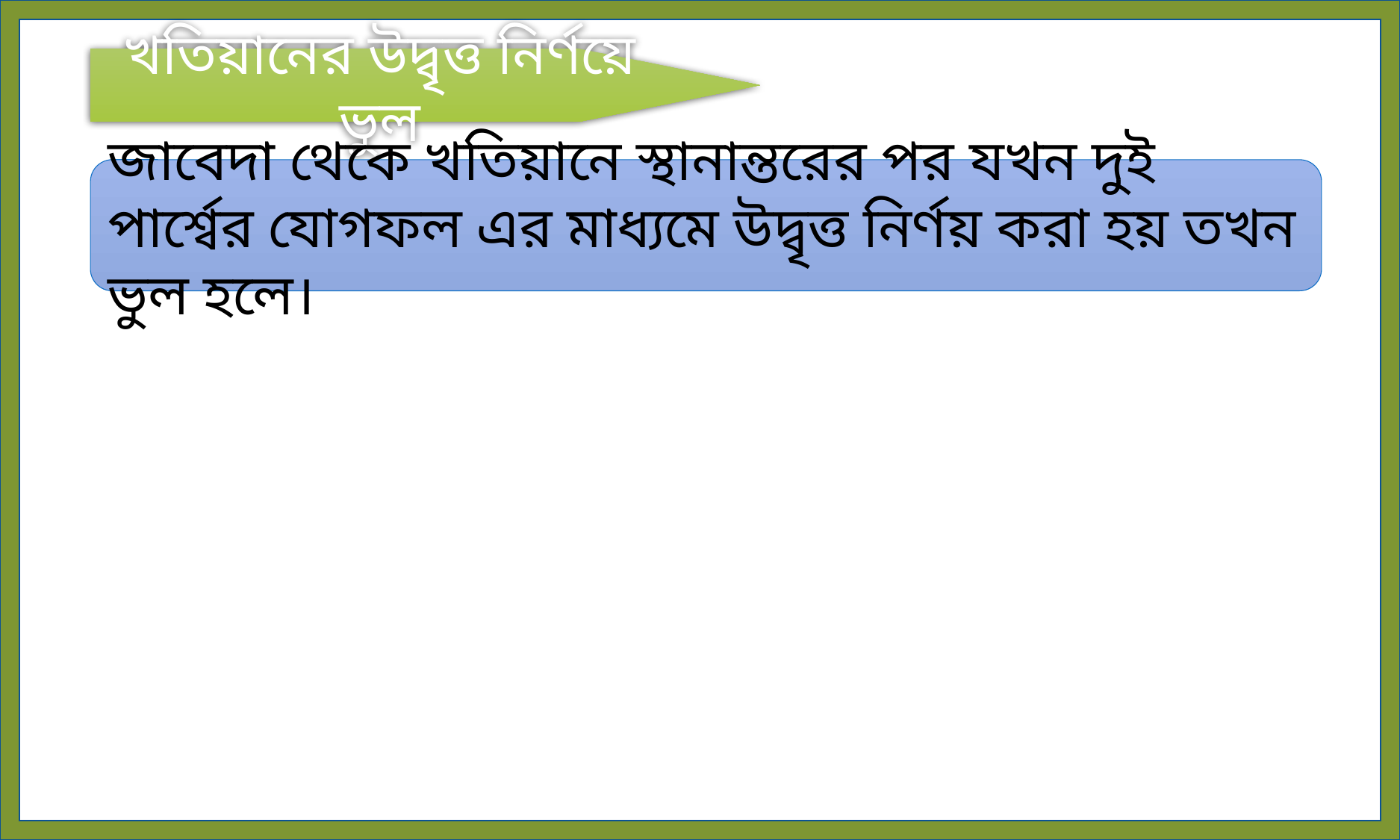

খতিয়ানের উদ্বৃত্ত নির্ণয়ে ভুল
জাবেদা থেকে খতিয়ানে স্থানান্তরের পর যখন দুই পার্শ্বের যোগফল এর মাধ্যমে উদ্বৃত্ত নির্ণয় করা হয় তখন ভুল হলে।